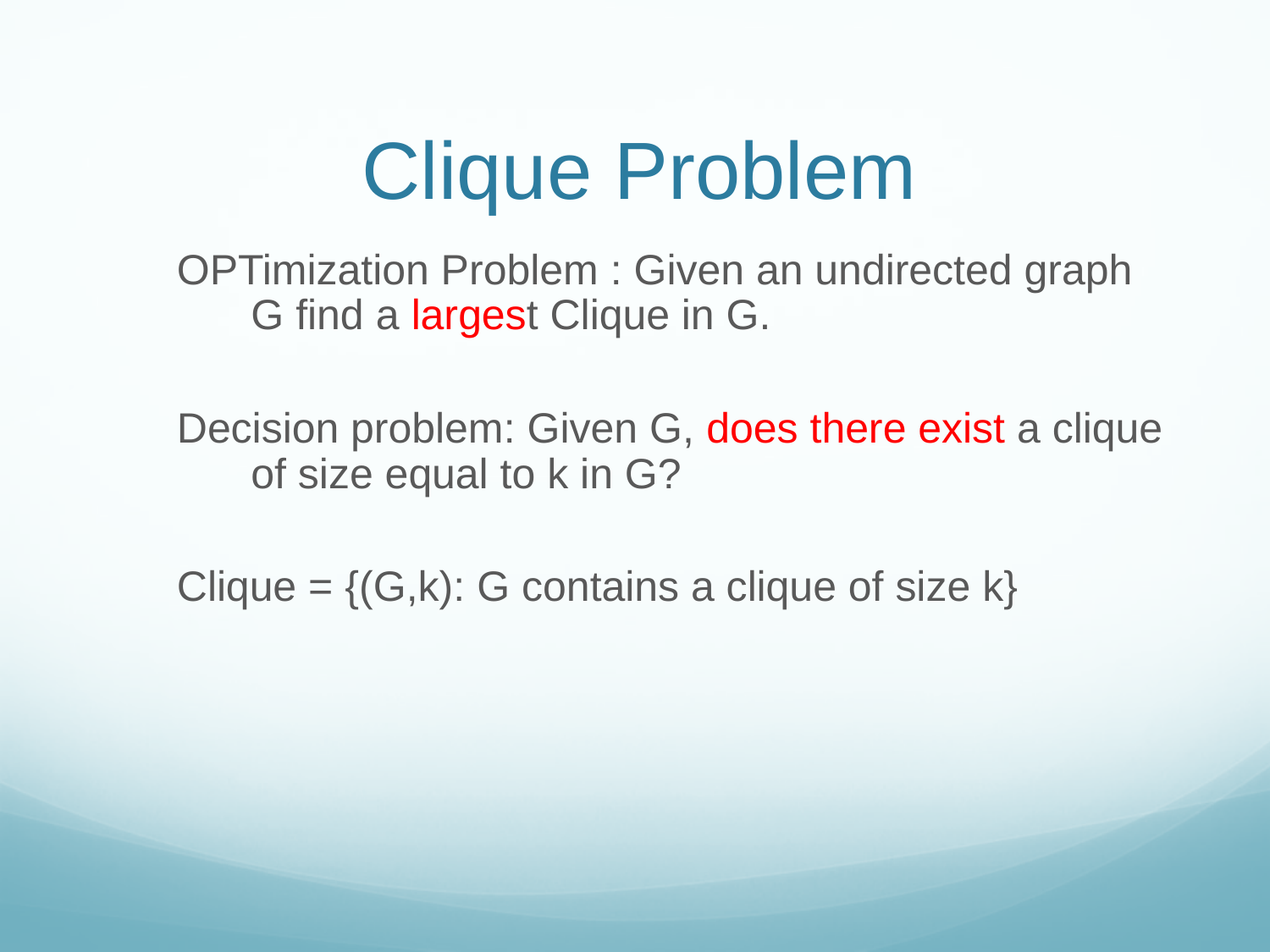

# Clique Problem
OPTimization Problem : Given an undirected graph G find a largest Clique in G.

Decision problem: Given G, does there exist a clique of size equal to k in G?

Clique = {(G,k): G contains a clique of size k}